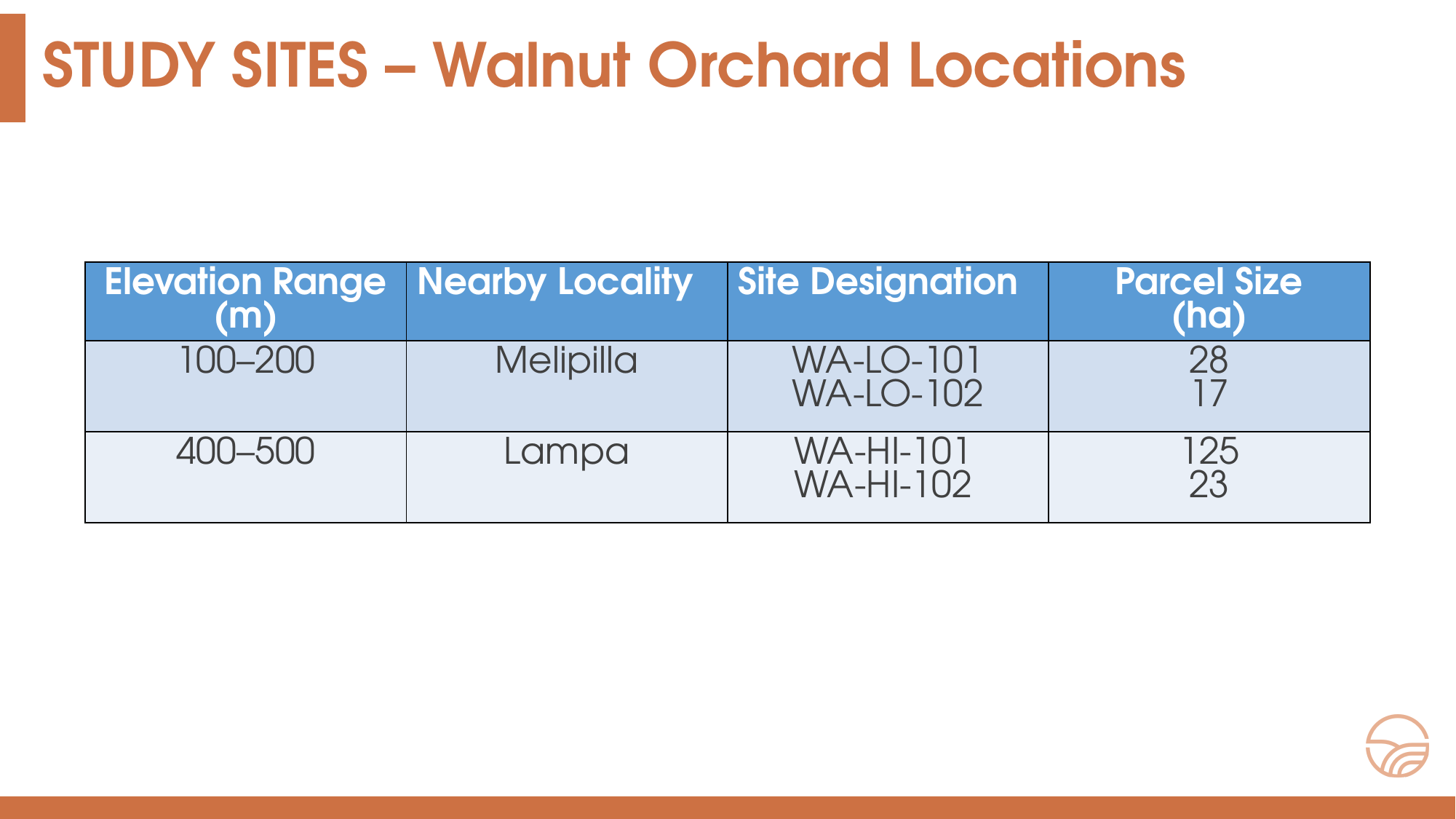

STUDY SITES – Walnut Orchard Locations
| Elevation Range (m) | Nearby Locality | Site Designation | Parcel Size (ha) |
| --- | --- | --- | --- |
| 100–200 | Melipilla | WA-LO-101 WA-LO-102 | 28 17 |
| 400–500 | Lampa | WA-HI-101  WA-HI-102 | 125 23 |